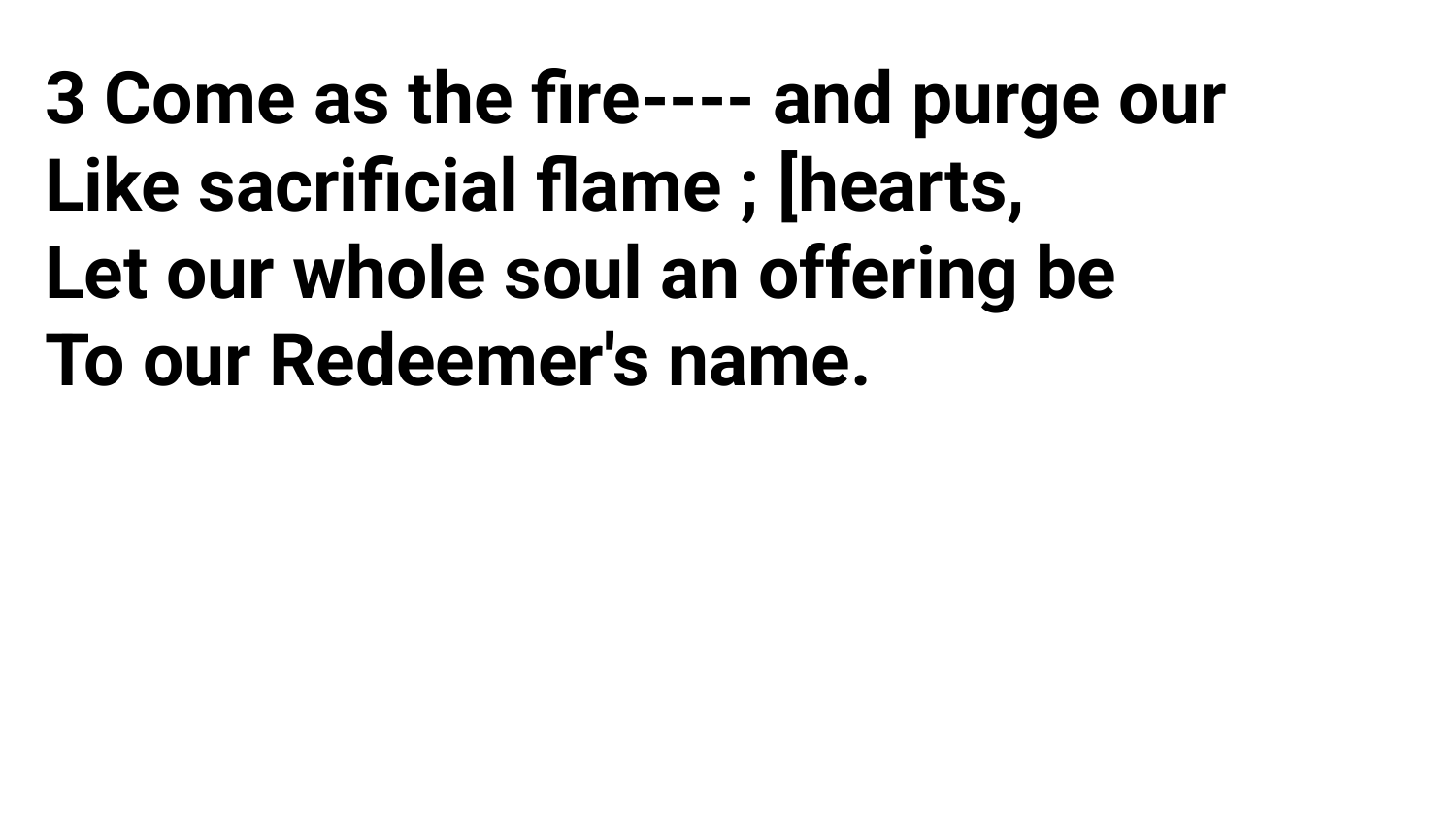

3 Come as the fire---- and purge our
Like sacrificial flame ; [hearts,
Let our whole soul an offering be
To our Redeemer's name.